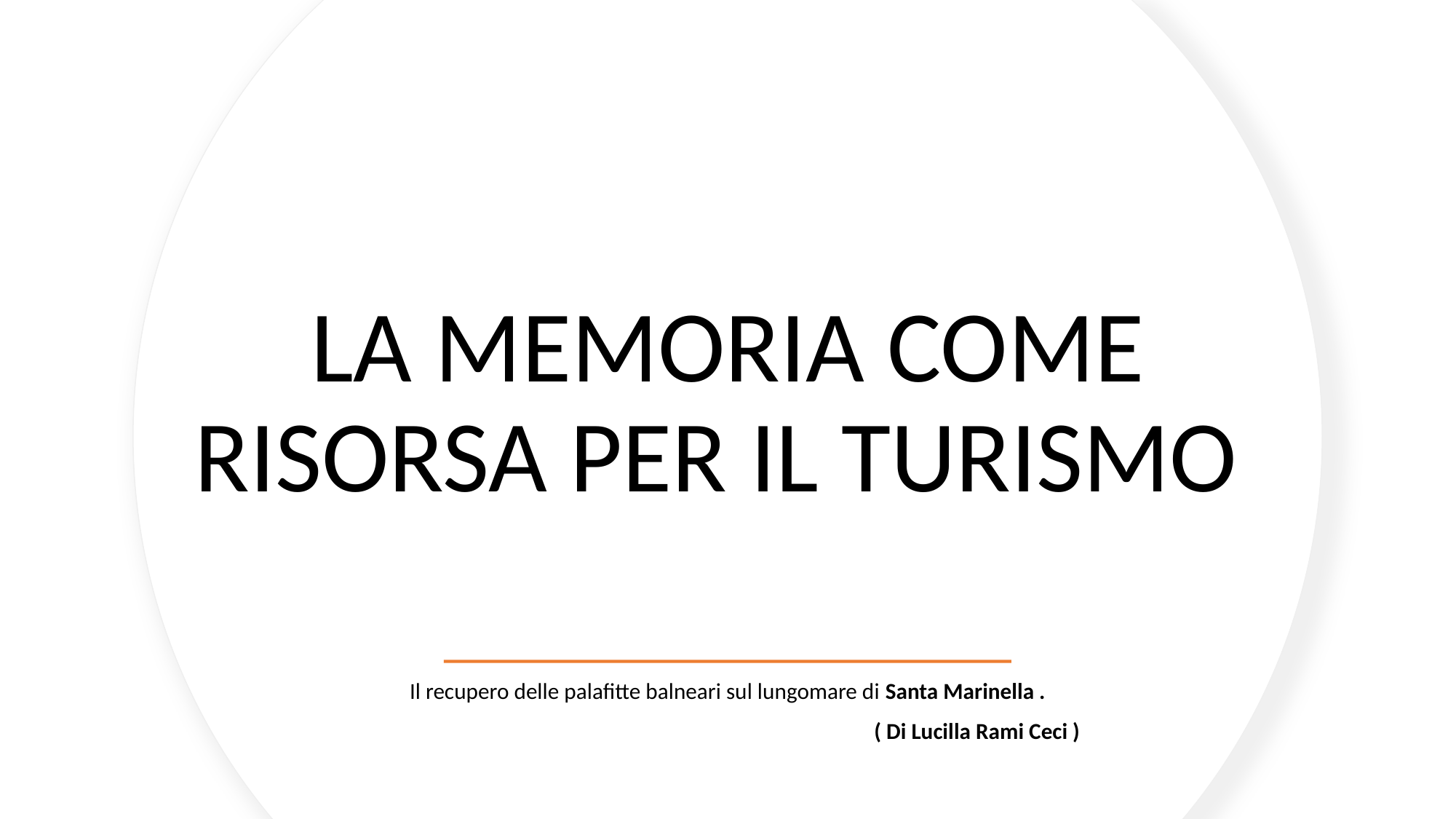

# LA MEMORIA COME RISORSA PER IL TURISMO

Il recupero delle palafitte balneari sul lungomare di Santa Marinella .
                                                                                                  ( Di Lucilla Rami Ceci )